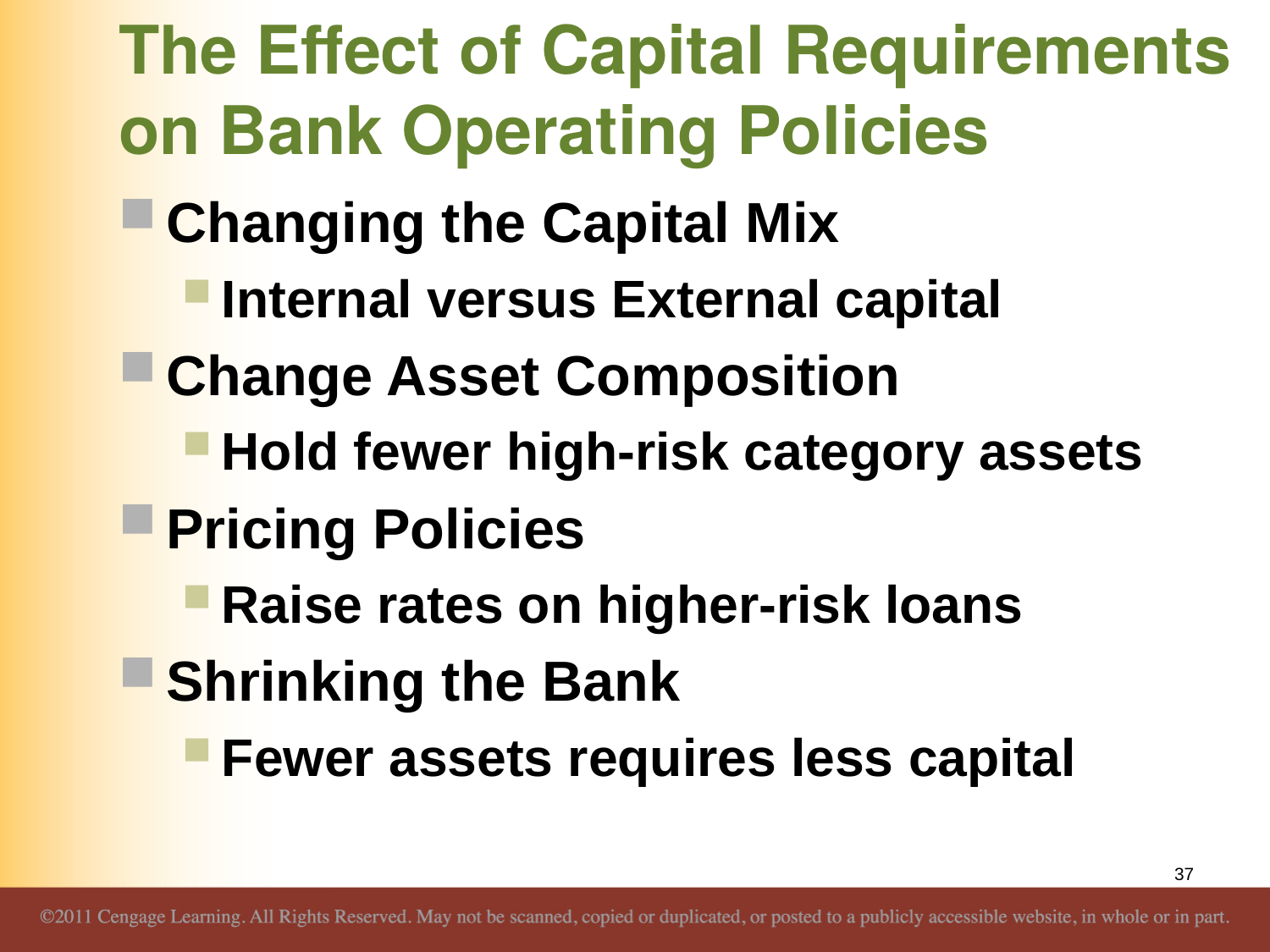

# The Effect of Capital Requirements on Bank Operating Policies
Changing the Capital Mix
Internal versus External capital
Change Asset Composition
Hold fewer high-risk category assets
Pricing Policies
Raise rates on higher-risk loans
Shrinking the Bank
Fewer assets requires less capital

37